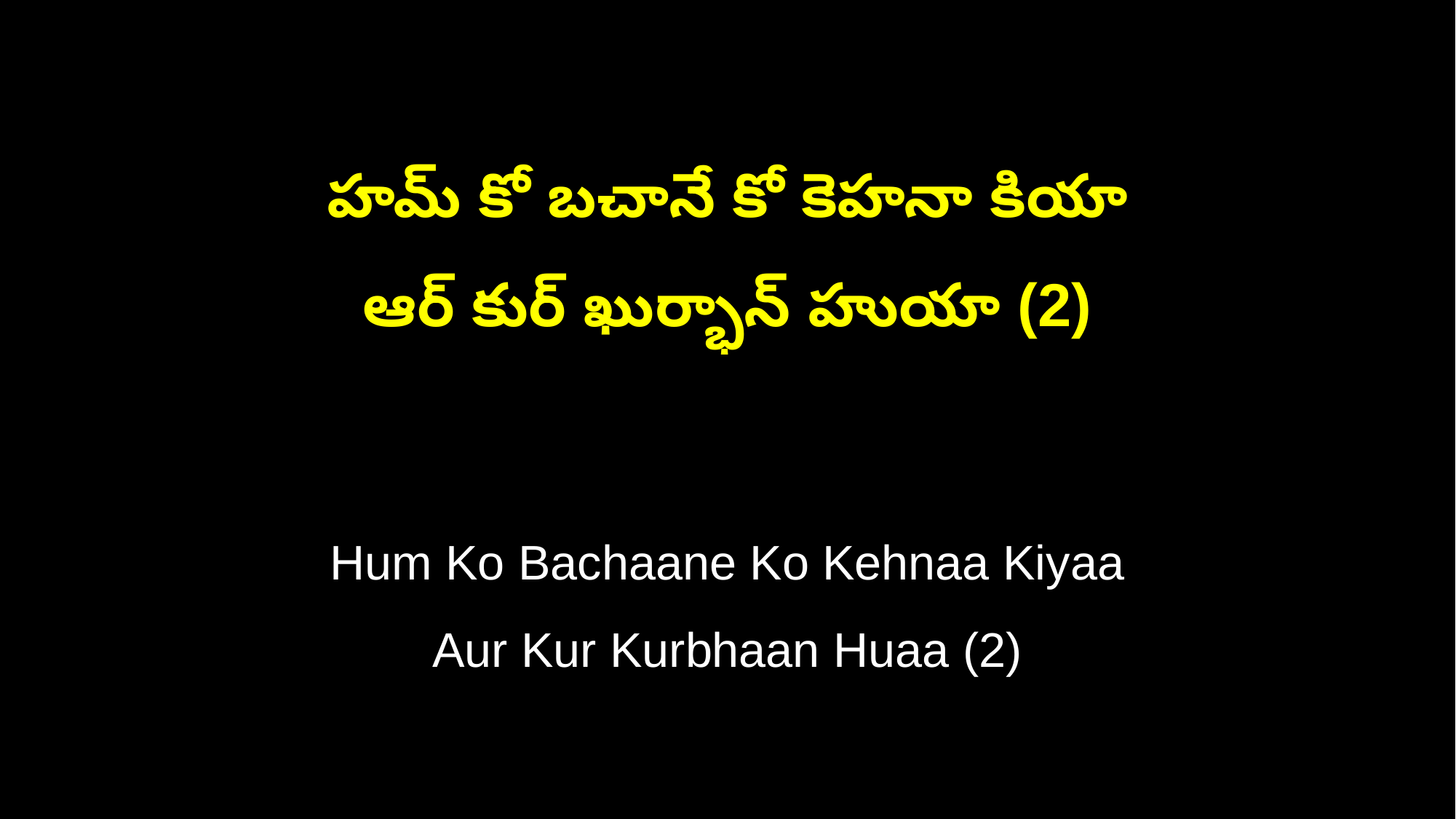

హమ్ కో బచానే కో కెహనా కియా
ఆర్ కుర్ ఖుర్భాన్ హుయా (2)
Hum Ko Bachaane Ko Kehnaa Kiyaa
Aur Kur Kurbhaan Huaa (2)